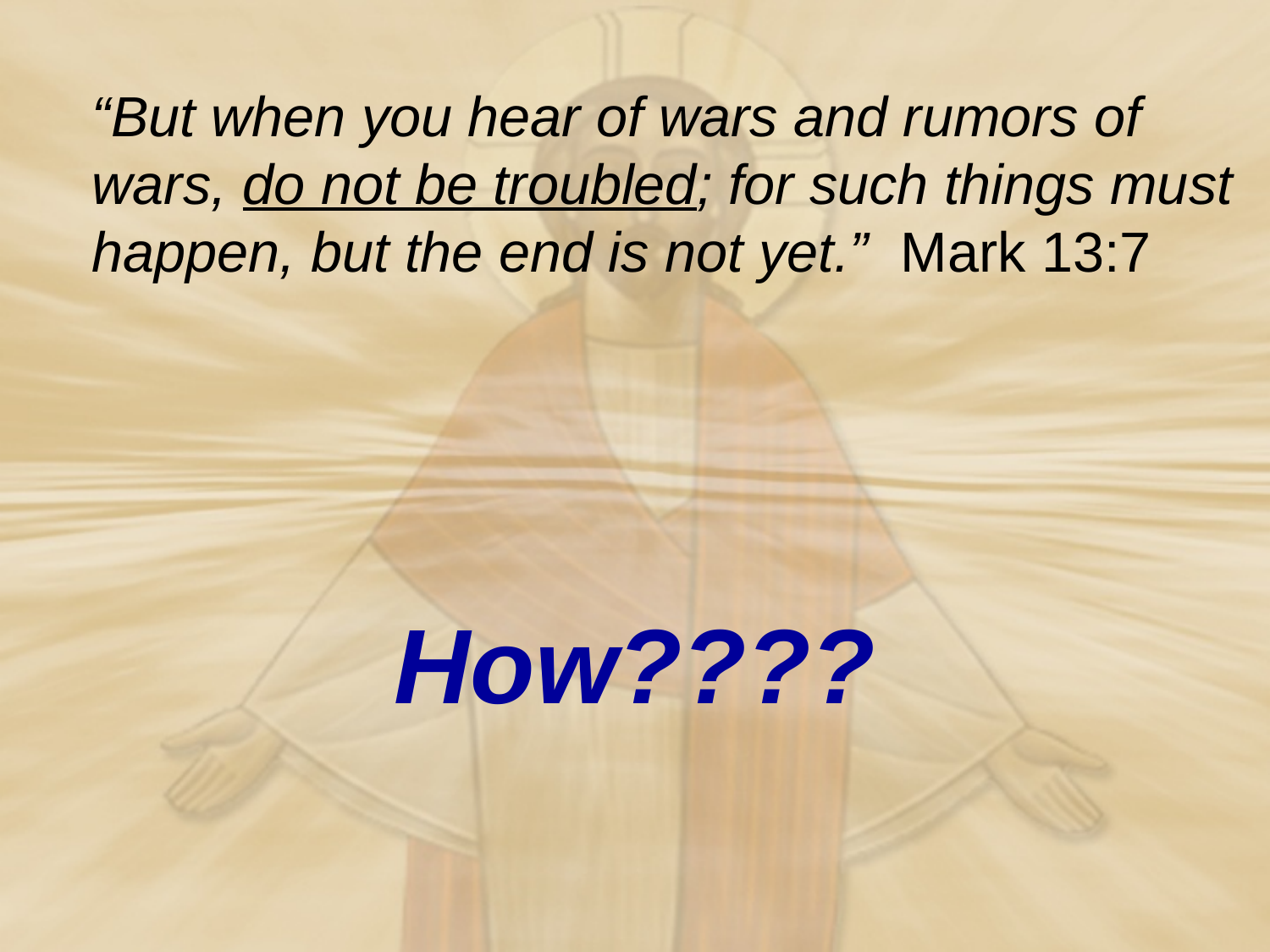

“But when you hear of wars and rumors of wars, do not be troubled; for such things must happen, but the end is not yet.”  Mark 13:7

# How????